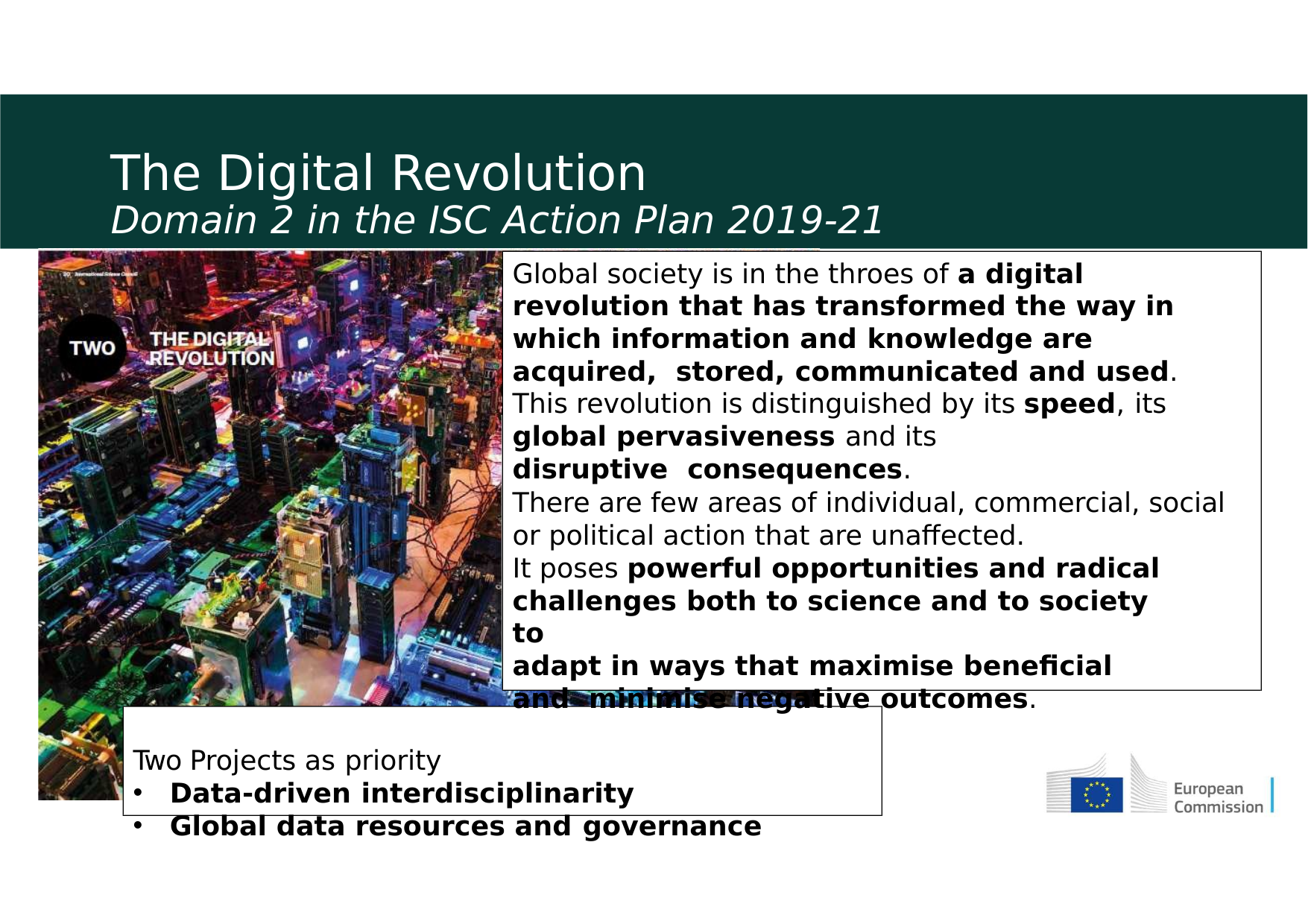

# The Digital Revolution
Domain 2 in the ISC Action Plan 2019-21
Global society is in the throes of a digital  revolution that has transformed the way in  which information and knowledge are acquired,  stored, communicated and used.
This revolution is distinguished by its speed, its
global pervasiveness and its disruptive  consequences.
There are few areas of individual, commercial, social  or political action that are unaffected.
It poses powerful opportunities and radical  challenges both to science and to society to
adapt in ways that maximise beneficial and  minimise negative outcomes.

Two Projects as priority
Data-driven interdisciplinarity
Global data resources and governance